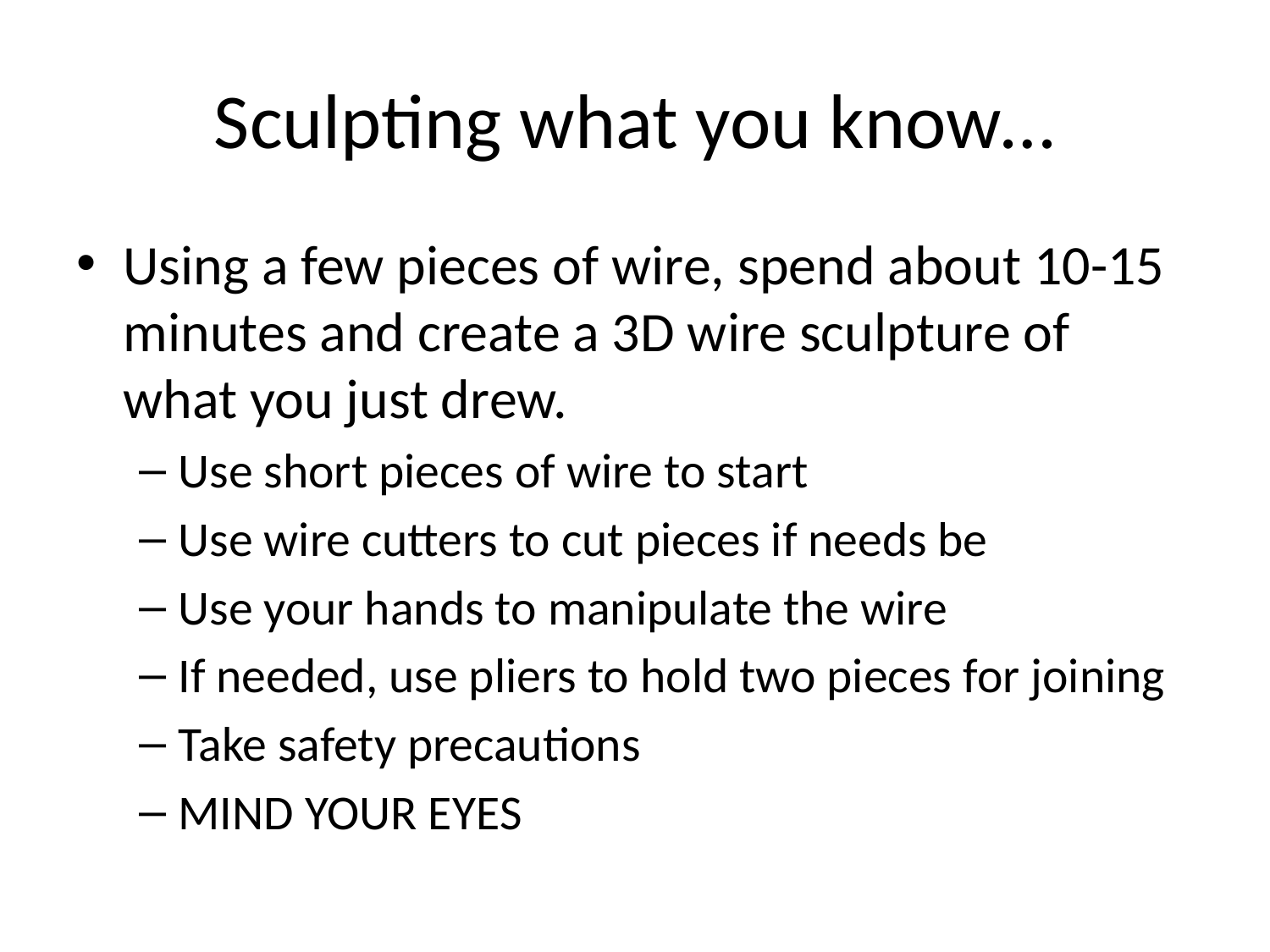

# Sculpting what you know…
Using a few pieces of wire, spend about 10-15 minutes and create a 3D wire sculpture of what you just drew.
Use short pieces of wire to start
Use wire cutters to cut pieces if needs be
Use your hands to manipulate the wire
If needed, use pliers to hold two pieces for joining
Take safety precautions
MIND YOUR EYES